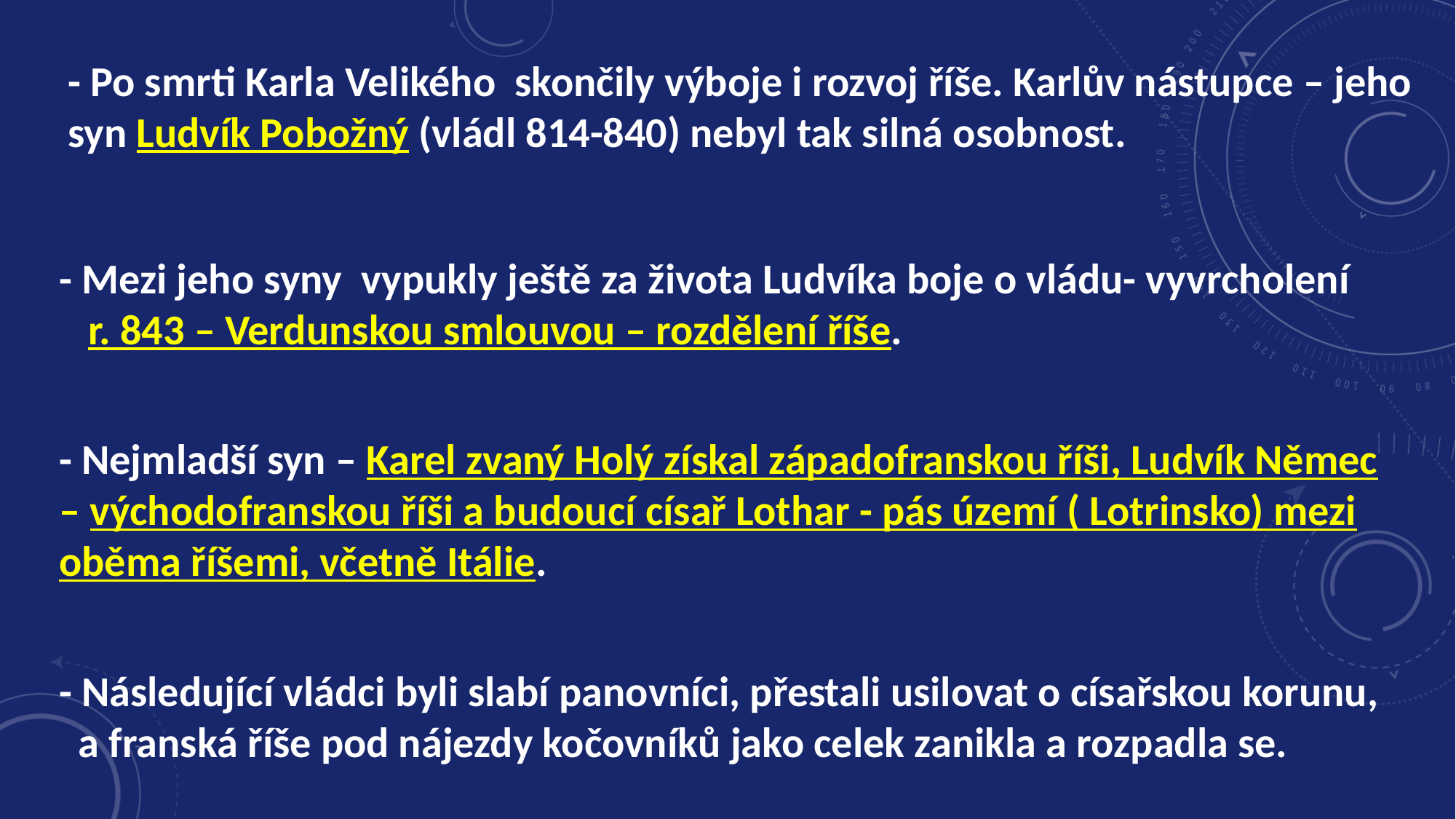

- Po smrti Karla Velikého  skončily výboje i rozvoj říše. Karlův nástupce – jeho syn Ludvík Pobožný (vládl 814-840) nebyl tak silná osobnost.
- Mezi jeho syny  vypukly ještě za života Ludvíka boje o vládu- vyvrcholení
   r. 843 – Verdunskou smlouvou – rozdělení říše.
- Nejmladší syn – Karel zvaný Holý získal západofranskou říši, Ludvík Němec – východofranskou říši a budoucí císař Lothar - pás území ( Lotrinsko) mezi oběma říšemi, včetně Itálie.
- Následující vládci byli slabí panovníci, přestali usilovat o císařskou korunu,
  a franská říše pod nájezdy kočovníků jako celek zanikla a rozpadla se.